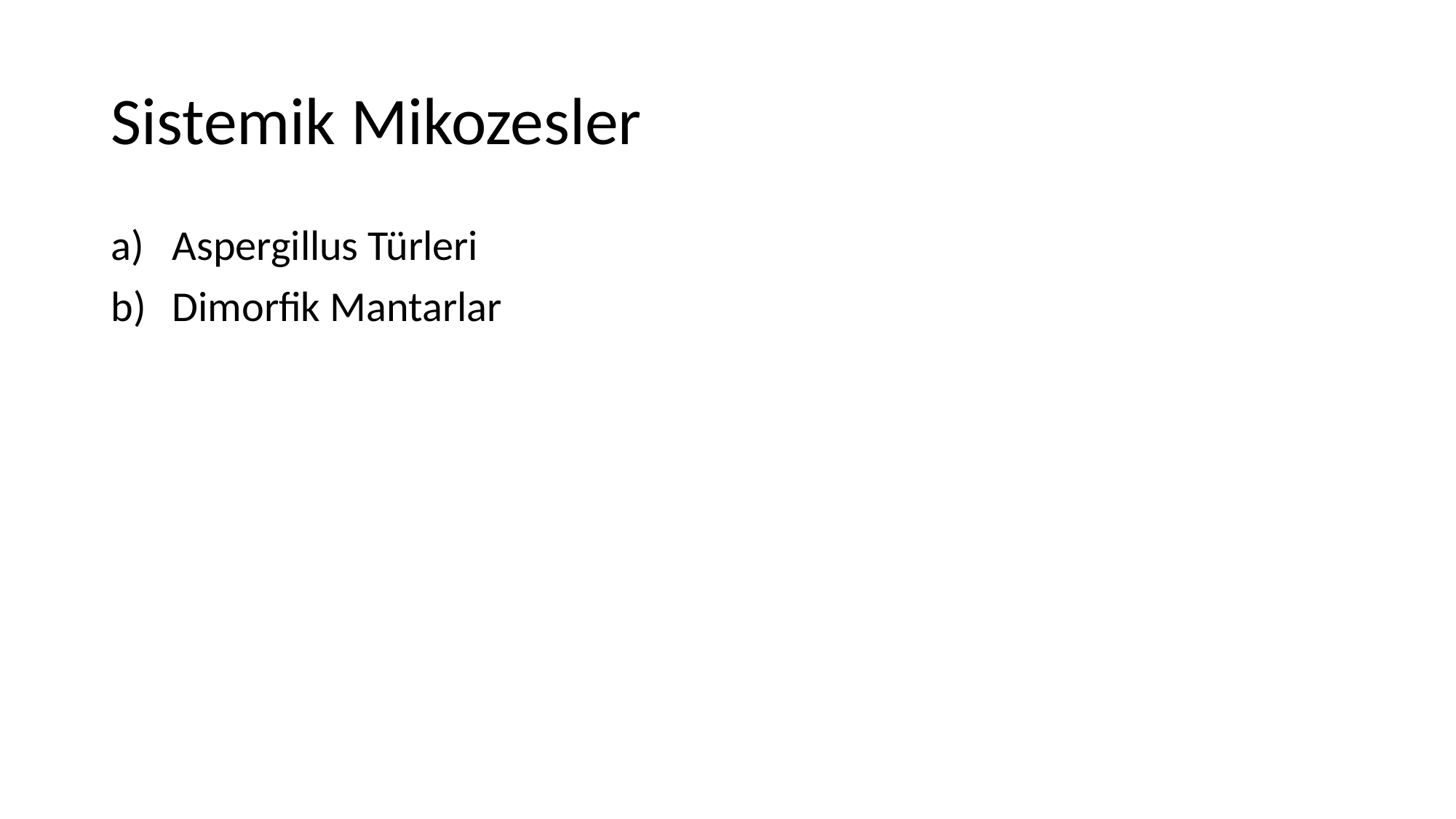

# Sistemik Mikozesler
Aspergillus Türleri
Dimorfik Mantarlar